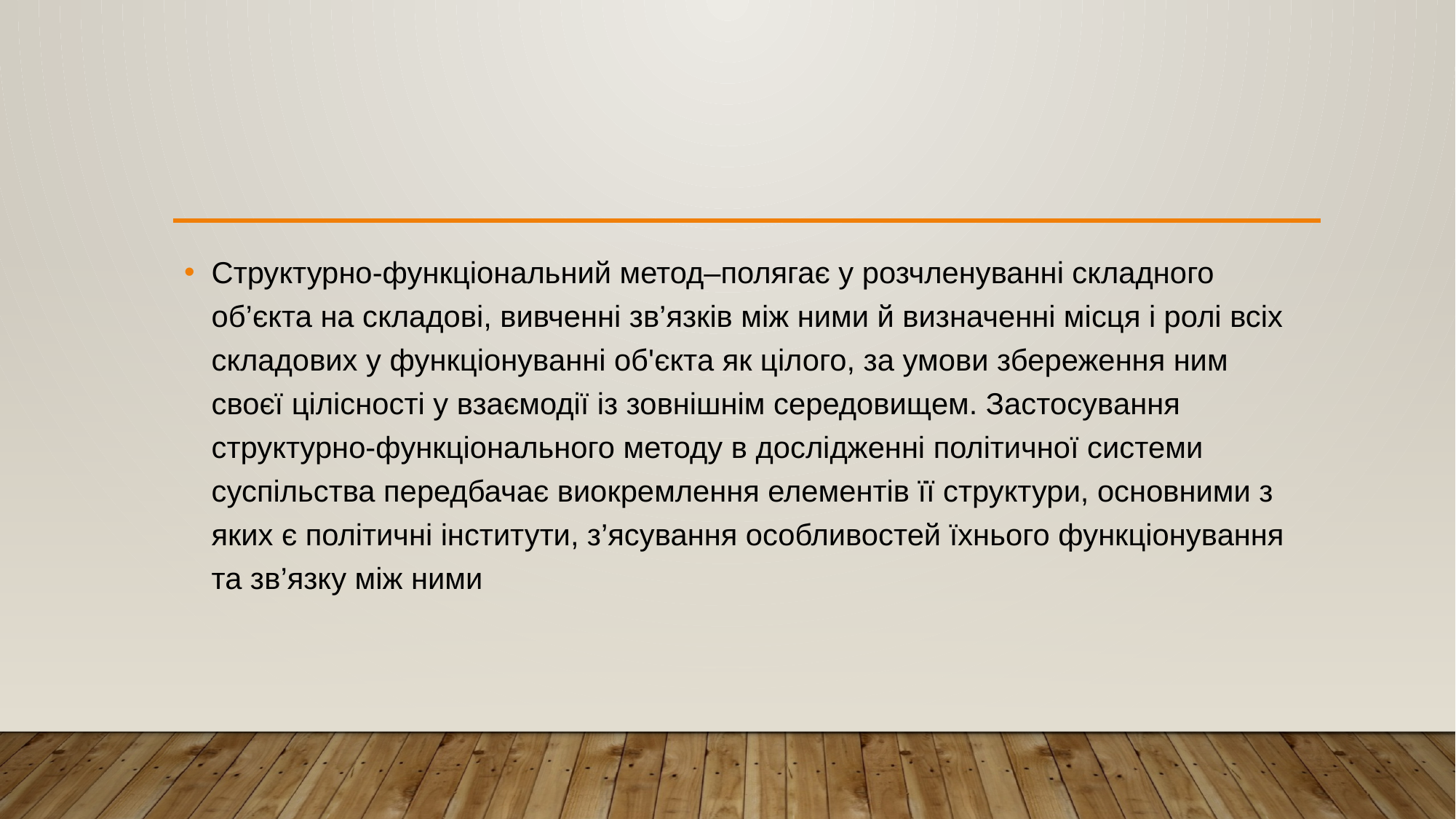

Структурно-функціональний метод–полягає у розчленуванні складного об’єкта на складові, вивченні зв’язків між ними й визначенні місця і ролі всіх складових у функціонуванні об'єкта як цілого, за умови збереження ним своєї цілісності у взаємодії із зовнішнім середовищем. Застосування структурно-функціонального методу в дослідженні політичної системи суспільства передбачає виокремлення елементів її структури, основними з яких є політичні інститути, з’ясування особливостей їхнього функціонування та зв’язку між ними